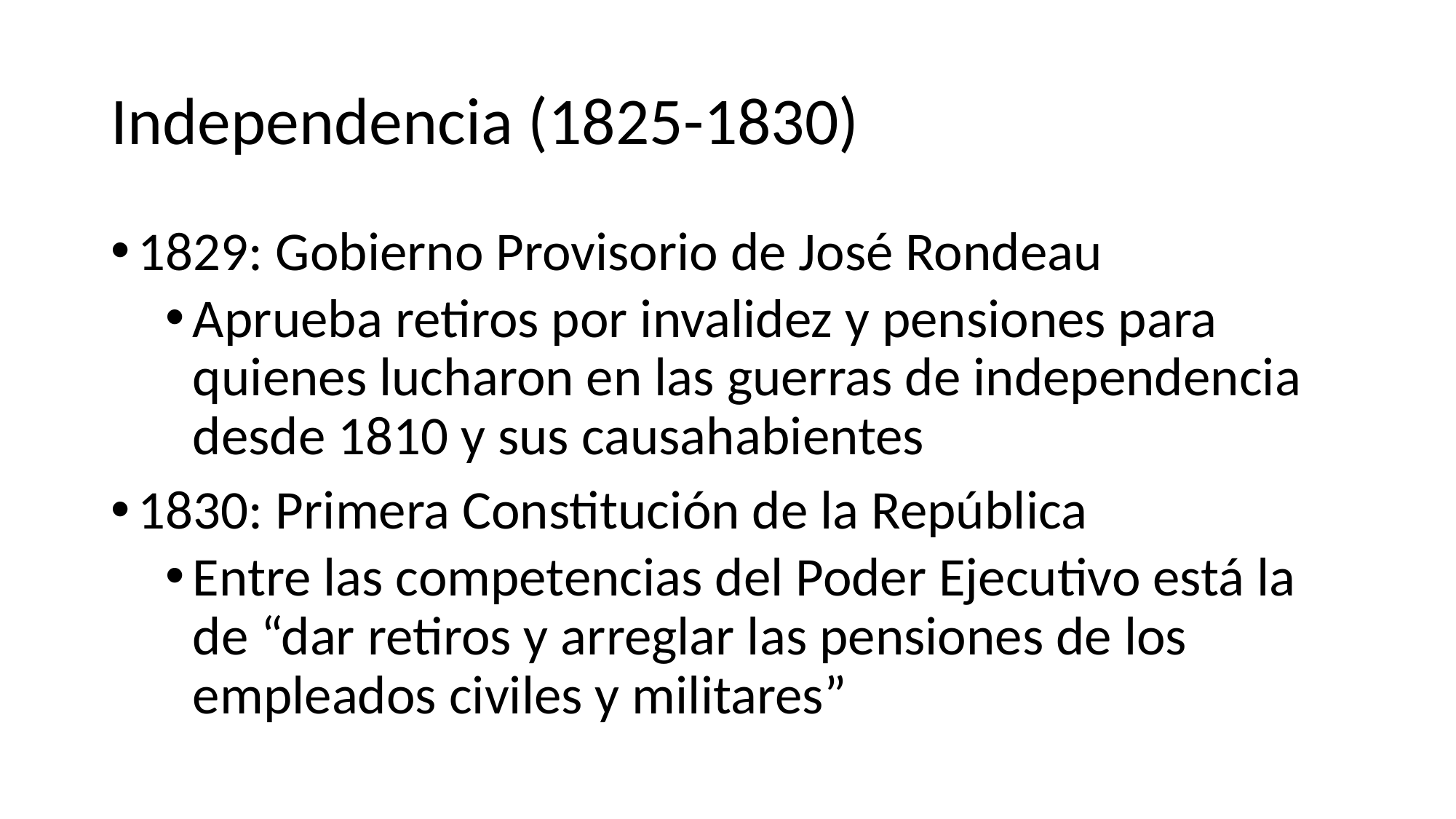

# Independencia (1825-1830)
1829: Gobierno Provisorio de José Rondeau
Aprueba retiros por invalidez y pensiones para quienes lucharon en las guerras de independencia desde 1810 y sus causahabientes
1830: Primera Constitución de la República
Entre las competencias del Poder Ejecutivo está la de “dar retiros y arreglar las pensiones de los empleados civiles y militares”